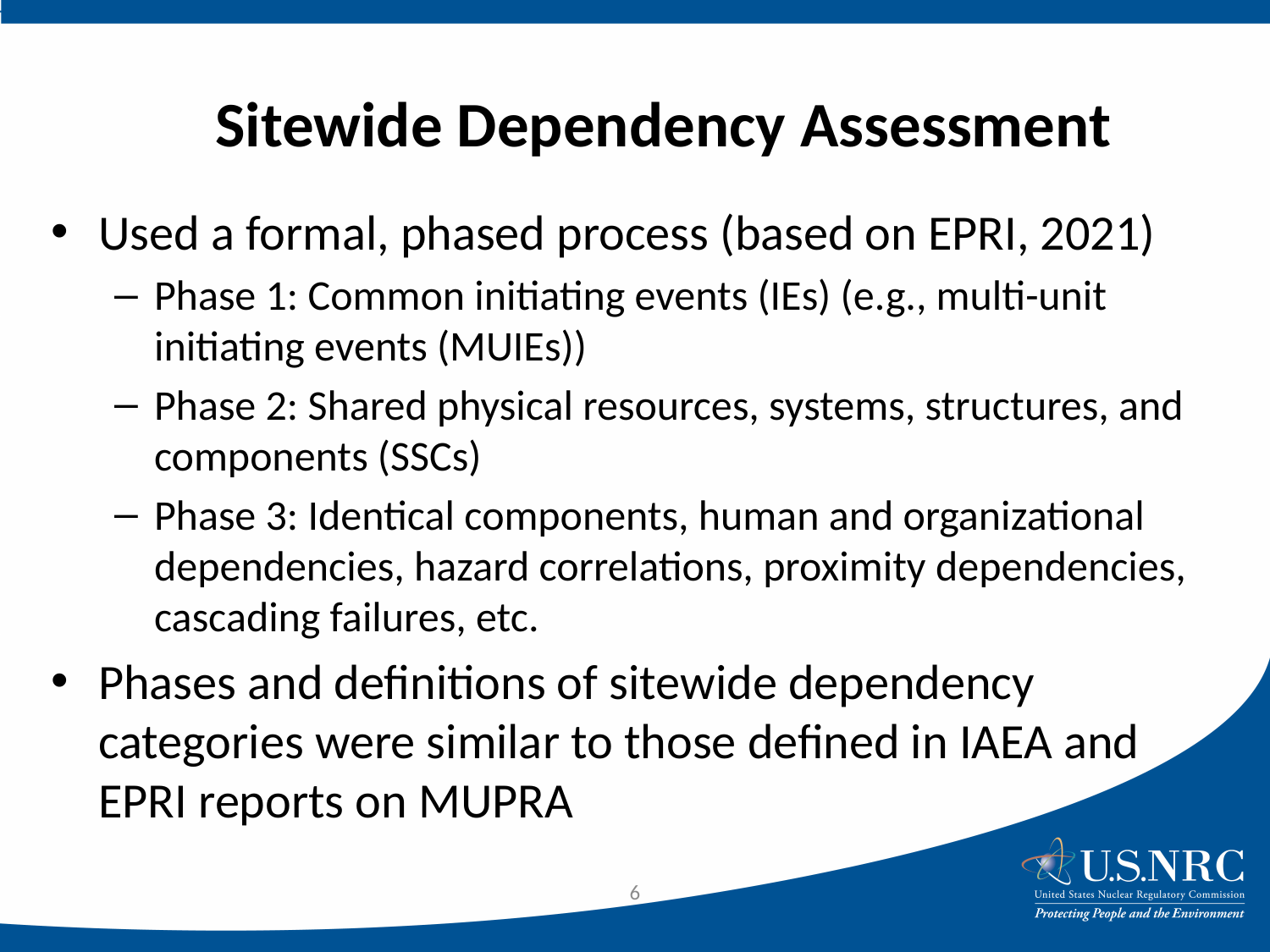

# Sitewide Dependency Assessment
Used a formal, phased process (based on EPRI, 2021)
Phase 1: Common initiating events (IEs) (e.g., multi-unit initiating events (MUIEs))
Phase 2: Shared physical resources, systems, structures, and components (SSCs)
Phase 3: Identical components, human and organizational dependencies, hazard correlations, proximity dependencies, cascading failures, etc.
Phases and definitions of sitewide dependency categories were similar to those defined in IAEA and EPRI reports on MUPRA
6